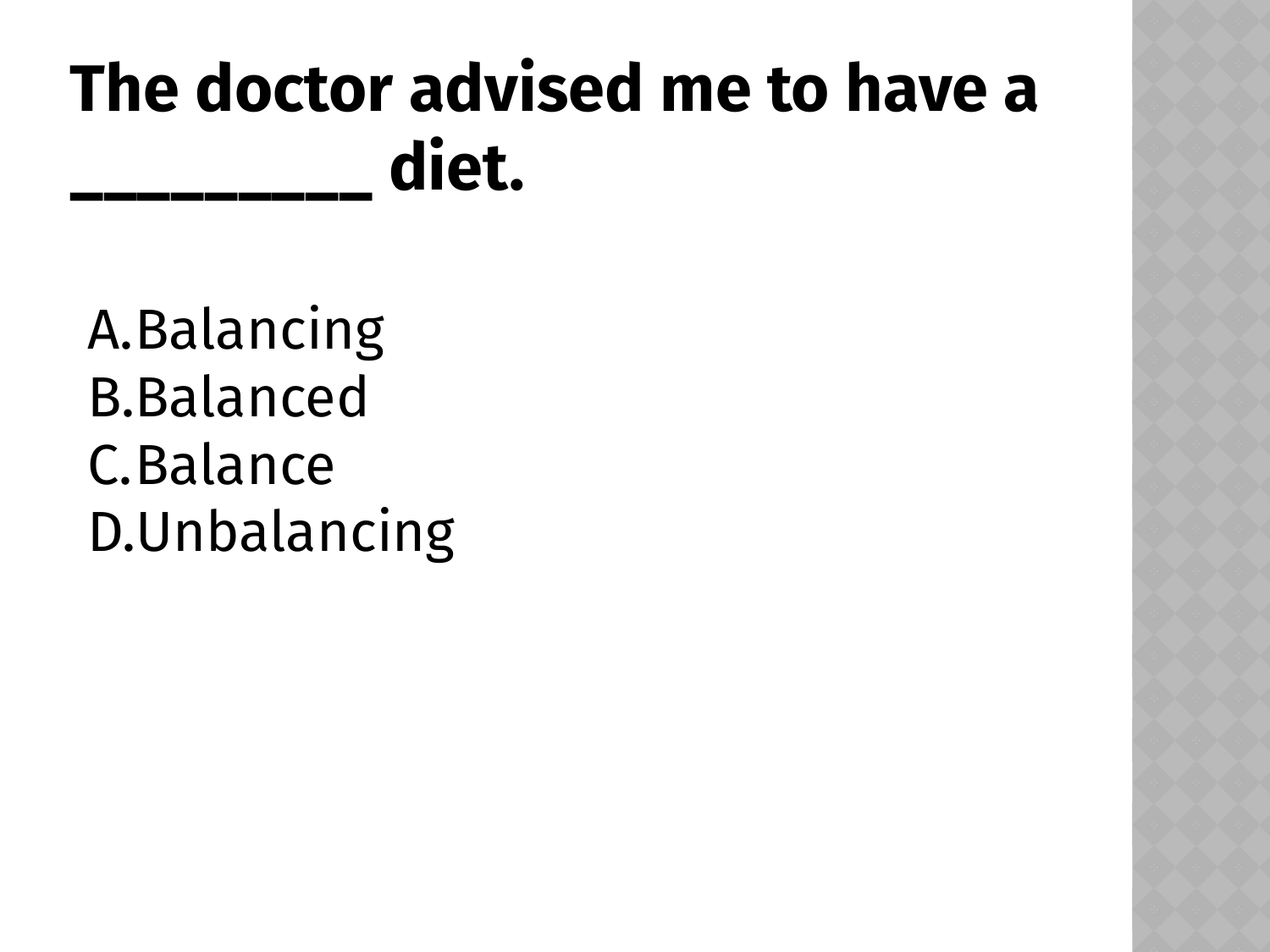

# The doctor advised me to have a _________ diet.
Balancing
Balanced
Balance
Unbalancing